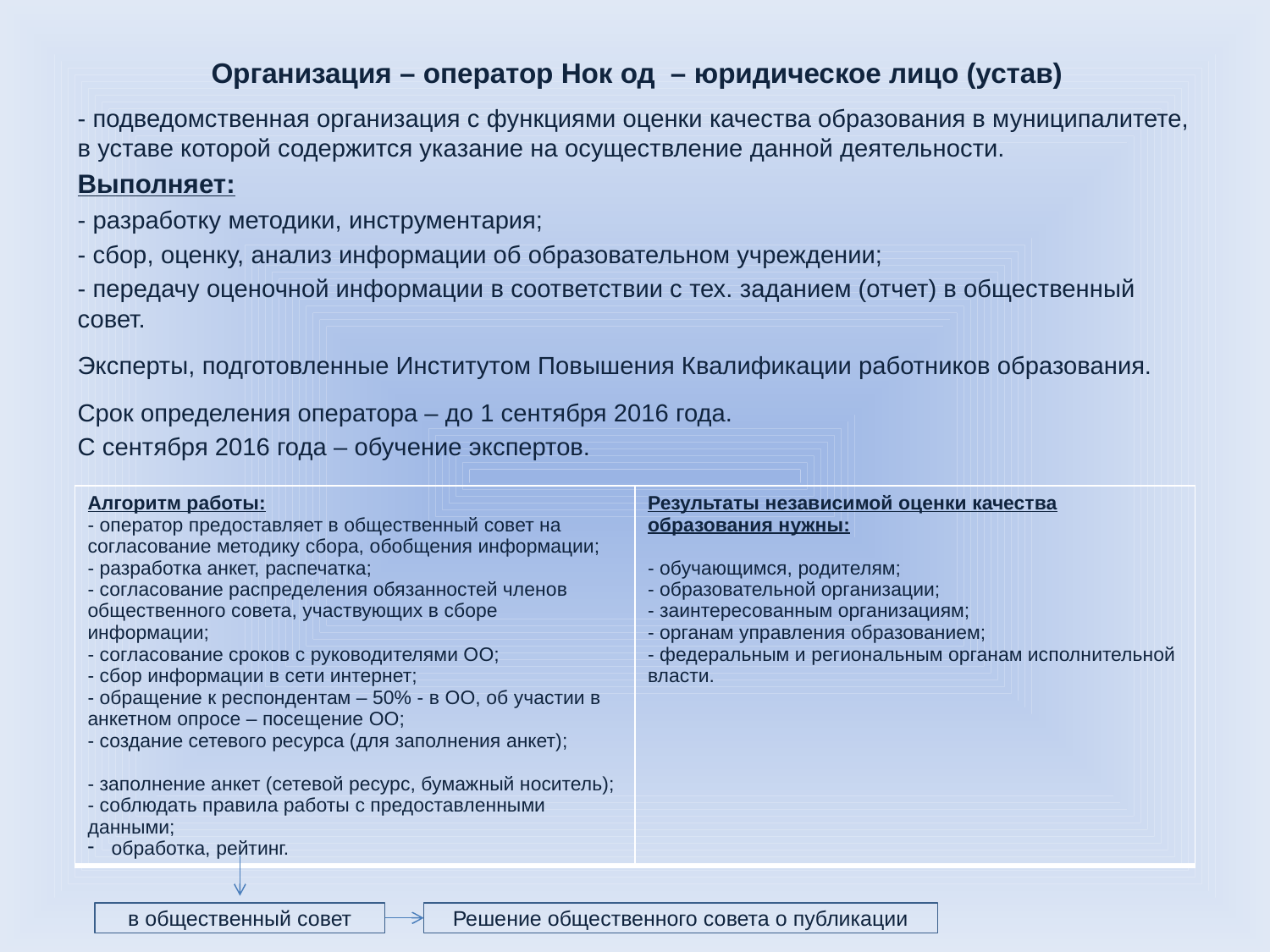

# Организация – оператор Нок од  – юридическое лицо (устав)
- подведомственная организация с функциями оценки качества образования в муниципалитете, в уставе которой содержится указание на осуществление данной деятельности.
Выполняет:
- разработку методики, инструментария;
- сбор, оценку, анализ информации об образовательном учреждении;
- передачу оценочной информации в соответствии с тех. заданием (отчет) в общественный совет.

Эксперты, подготовленные Институтом Повышения Квалификации работников образования.

Срок определения оператора – до 1 сентября 2016 года.
С сентября 2016 года – обучение экспертов.

| Алгоритм работы: - оператор предоставляет в общественный совет на согласование методику сбора, обобщения информации; - разработка анкет, распечатка; - согласование распределения обязанностей членов общественного совета, участвующих в сборе информации; - согласование сроков с руководителями ОО; - сбор информации в сети интернет; - обращение к респондентам – 50% - в ОО, об участии в анкетном опросе – посещение ОО; - создание сетевого ресурса (для заполнения анкет); - заполнение анкет (сетевой ресурс, бумажный носитель); - соблюдать правила работы с предоставленными данными; обработка, рейтинг. | Результаты независимой оценки качества образования нужны: - обучающимся, родителям; - образовательной организации; - заинтересованным организациям; - органам управления образованием; - федеральным и региональным органам исполнительной власти. |
| --- | --- |
в общественный совет
Решение общественного совета о публикации